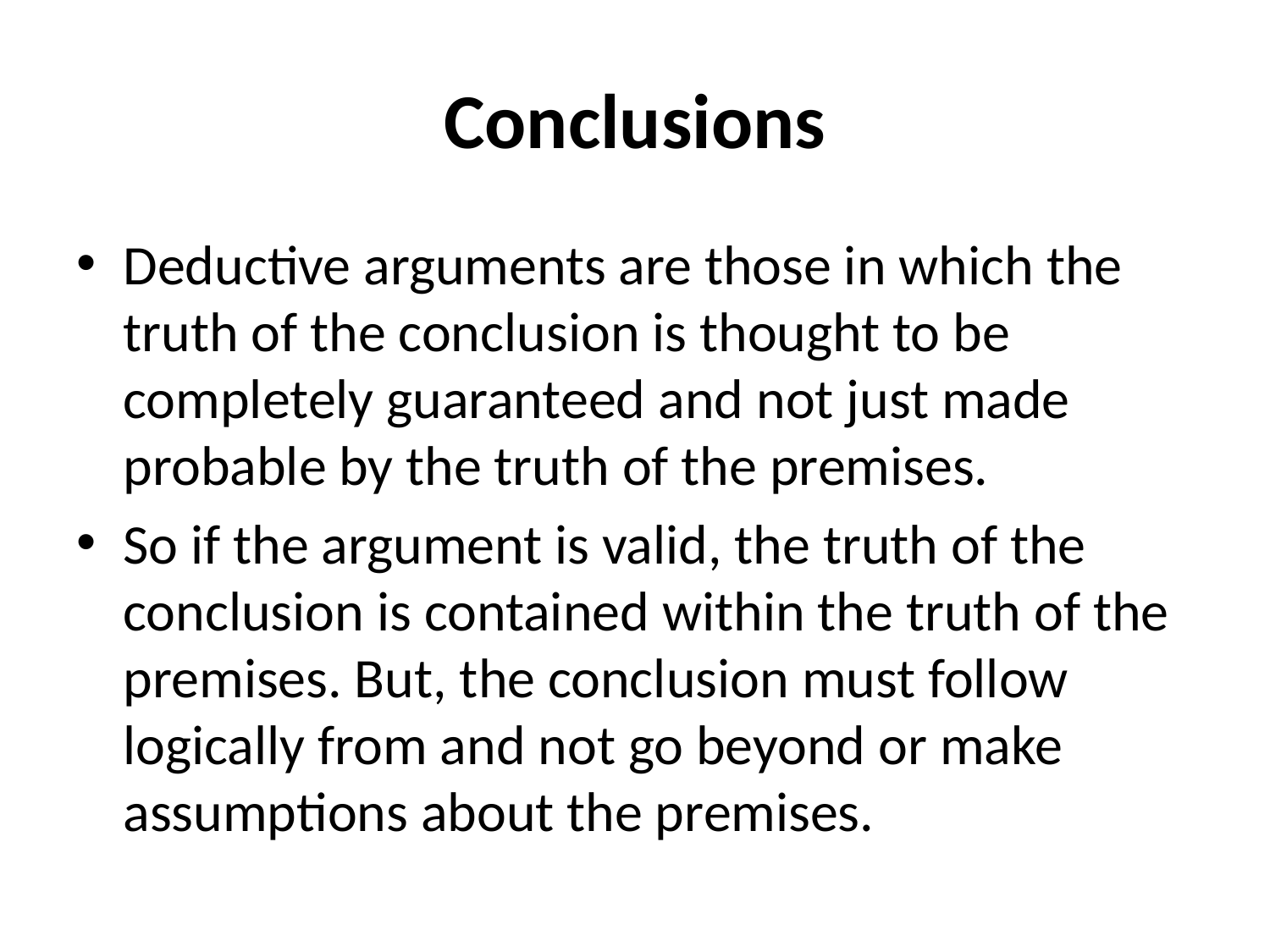

# Conclusions
Deductive arguments are those in which the truth of the conclusion is thought to be completely guaranteed and not just made probable by the truth of the premises.
So if the argument is valid, the truth of the conclusion is contained within the truth of the premises. But, the conclusion must follow logically from and not go beyond or make assumptions about the premises.